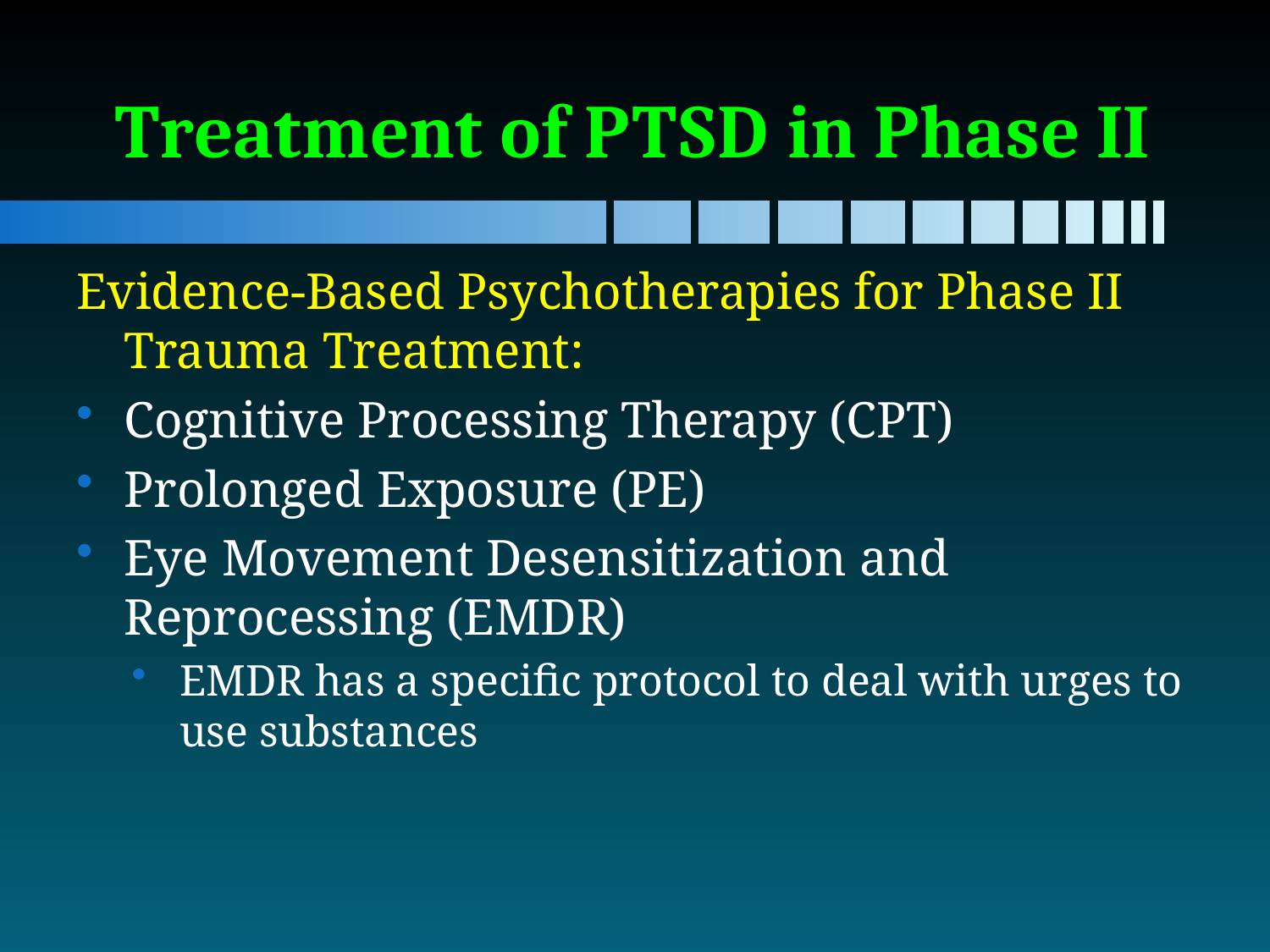

# Treatment of PTSD in Phase II
Evidence-Based Psychotherapies for Phase II Trauma Treatment:
Cognitive Processing Therapy (CPT)
Prolonged Exposure (PE)
Eye Movement Desensitization and Reprocessing (EMDR)
EMDR has a specific protocol to deal with urges to use substances